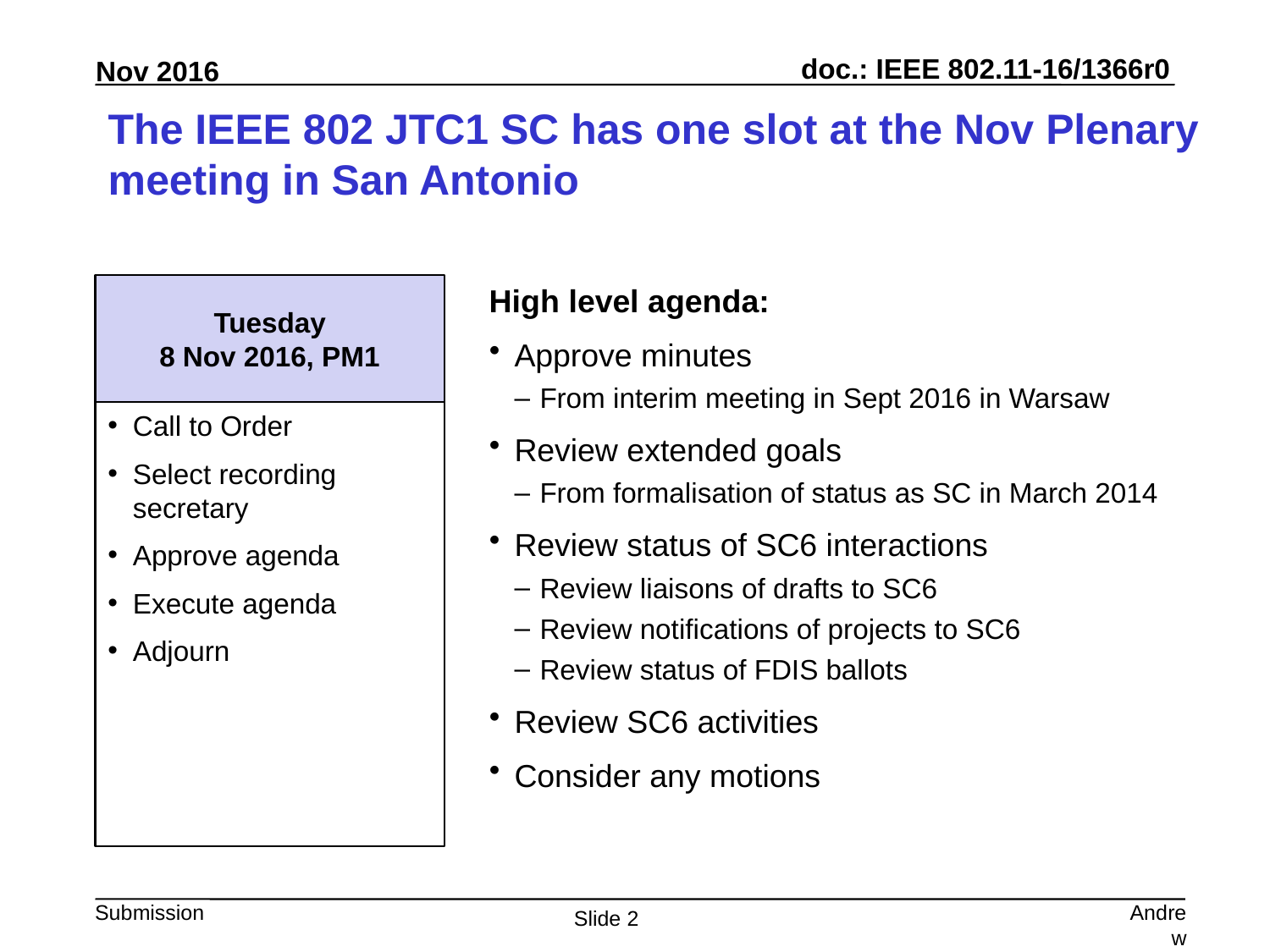

# The IEEE 802 JTC1 SC has one slot at the Nov Plenary meeting in San Antonio

Tuesday
8 Nov 2016, PM1
High level agenda:
Approve minutes
From interim meeting in Sept 2016 in Warsaw
Review extended goals
From formalisation of status as SC in March 2014
Review status of SC6 interactions
Review liaisons of drafts to SC6
Review notifications of projects to SC6
Review status of FDIS ballots
Review SC6 activities
Consider any motions

Call to Order
Select recording secretary
Approve agenda
Execute agenda
Adjourn
Andrew Myles, Cisco
Slide 2